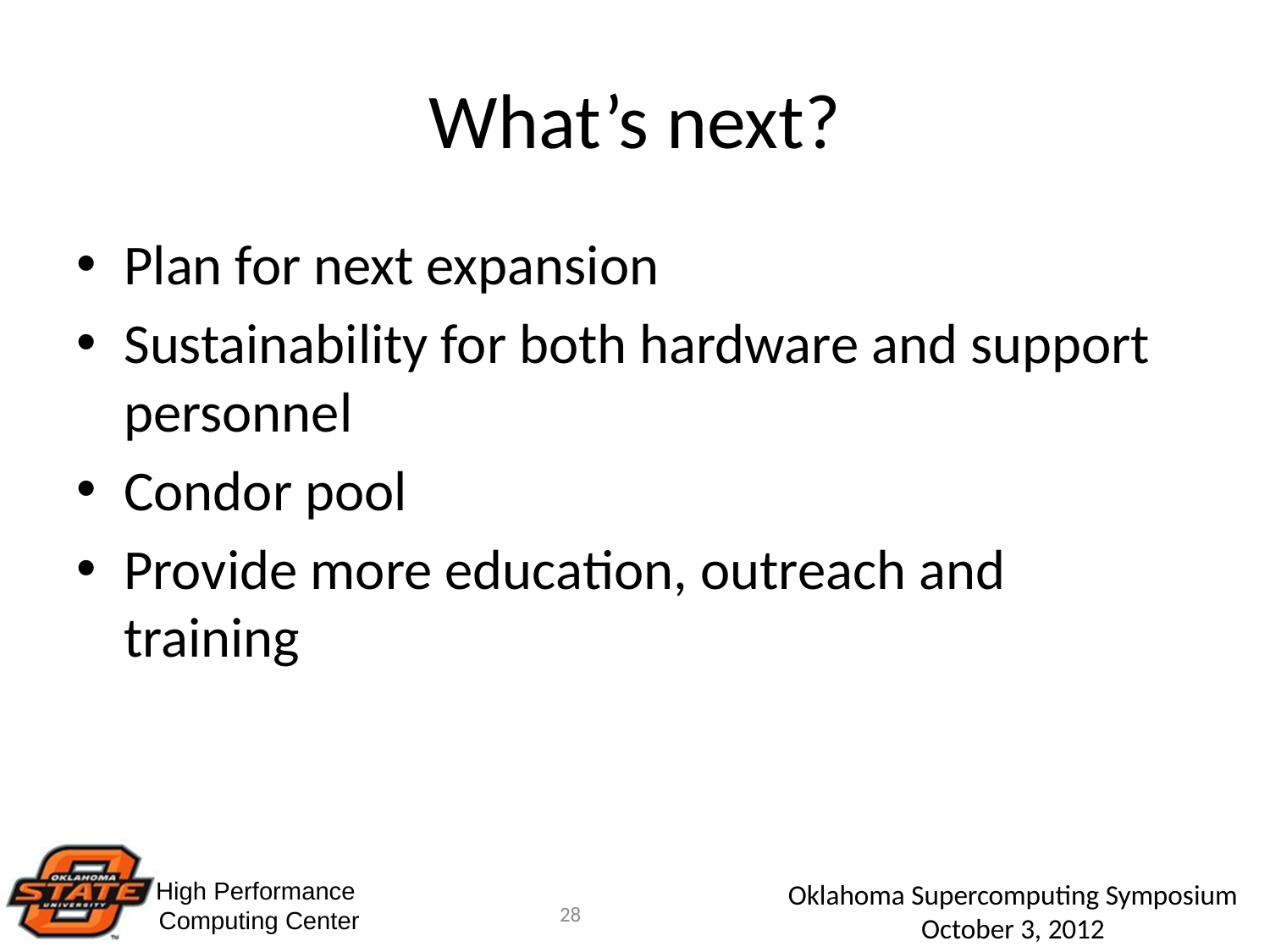

# What’s next?
Plan for next expansion
Sustainability for both hardware and support personnel
Condor pool
Provide more education, outreach and training

28